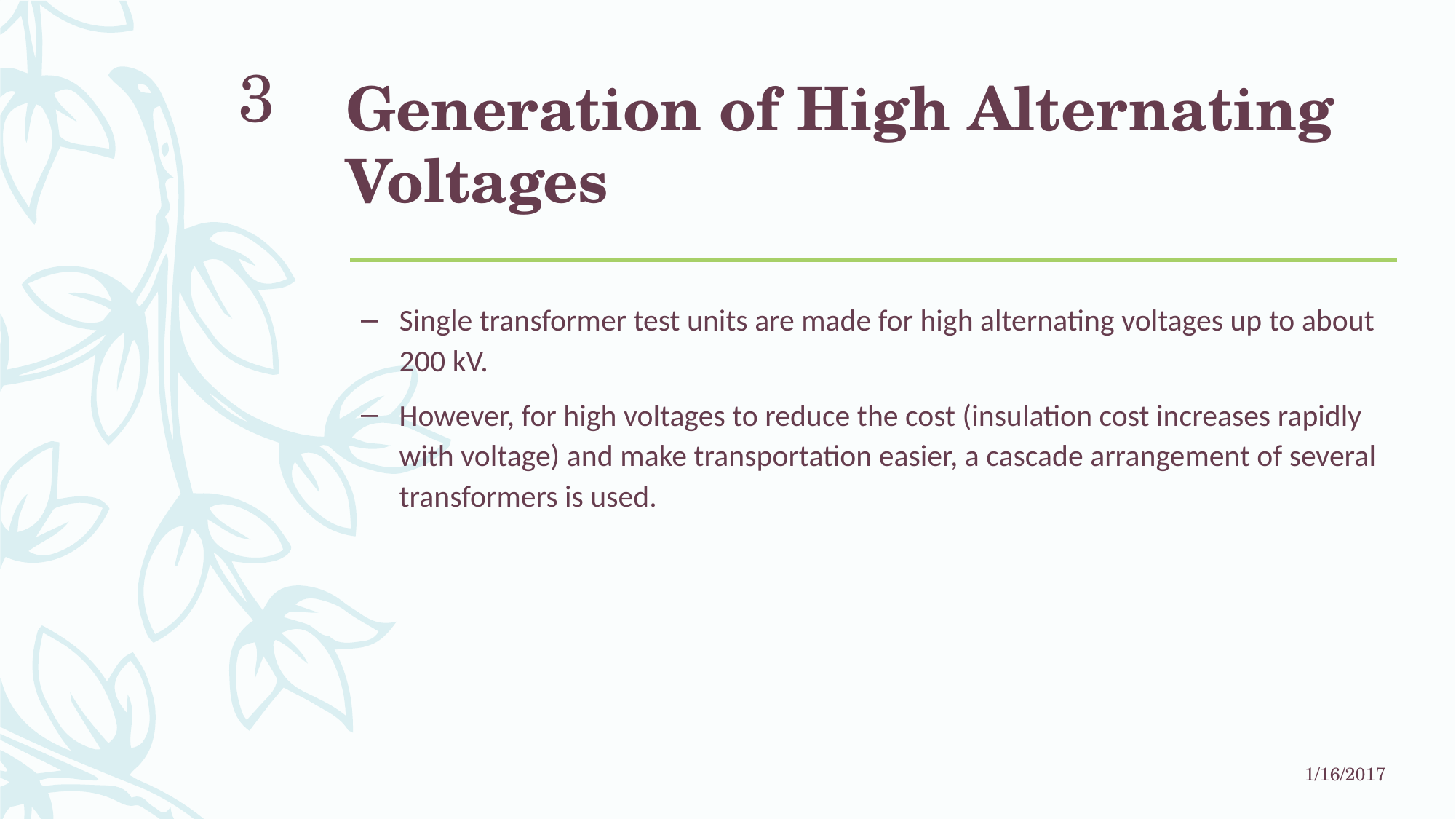

# Generation of High Alternating Voltages
3
Single transformer test units are made for high alternating voltages up to about 200 kV.
However, for high voltages to reduce the cost (insulation cost increases rapidly with voltage) and make transportation easier, a cascade arrangement of several transformers is used.
1/16/2017